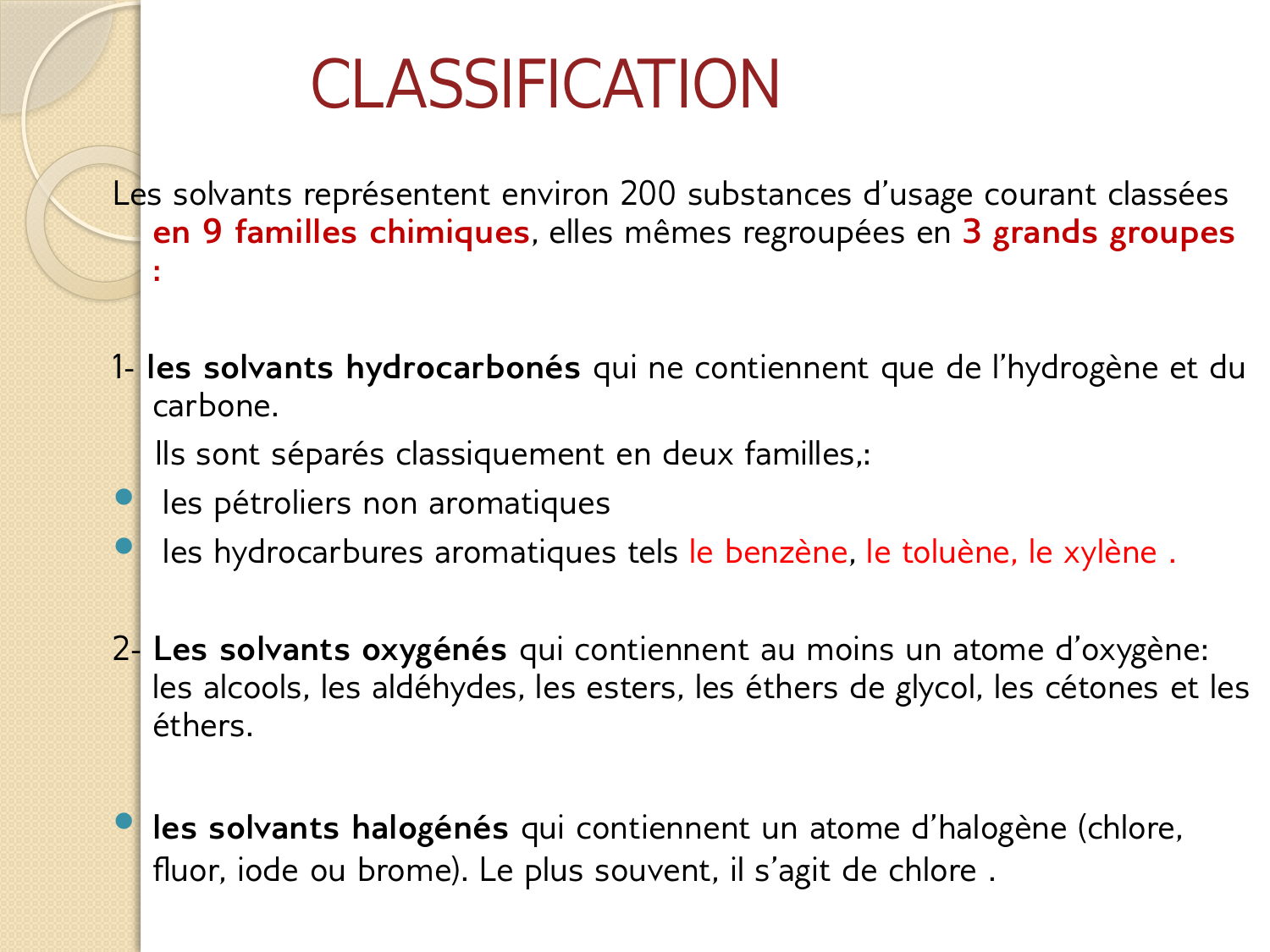

# CLASSIFICATION
Les solvants représentent environ 200 substances d’usage courant classées en 9 familles chimiques, elles mêmes regroupées en 3 grands groupes  :

1- les solvants hydrocarbonés qui ne contiennent que de l’hydrogène et du carbone.
    Ils sont séparés classiquement en deux familles,:
 les pétroliers non aromatiques
 les hydrocarbures aromatiques tels le benzène, le toluène, le xylène .

2- Les solvants oxygénés qui contiennent au moins un atome d’oxygène: les alcools, les aldéhydes, les esters, les éthers de glycol, les cétones et les éthers.

les solvants halogénés qui contiennent un atome d’halogène (chlore, fluor, iode ou brome). Le plus souvent, il s’agit de chlore .